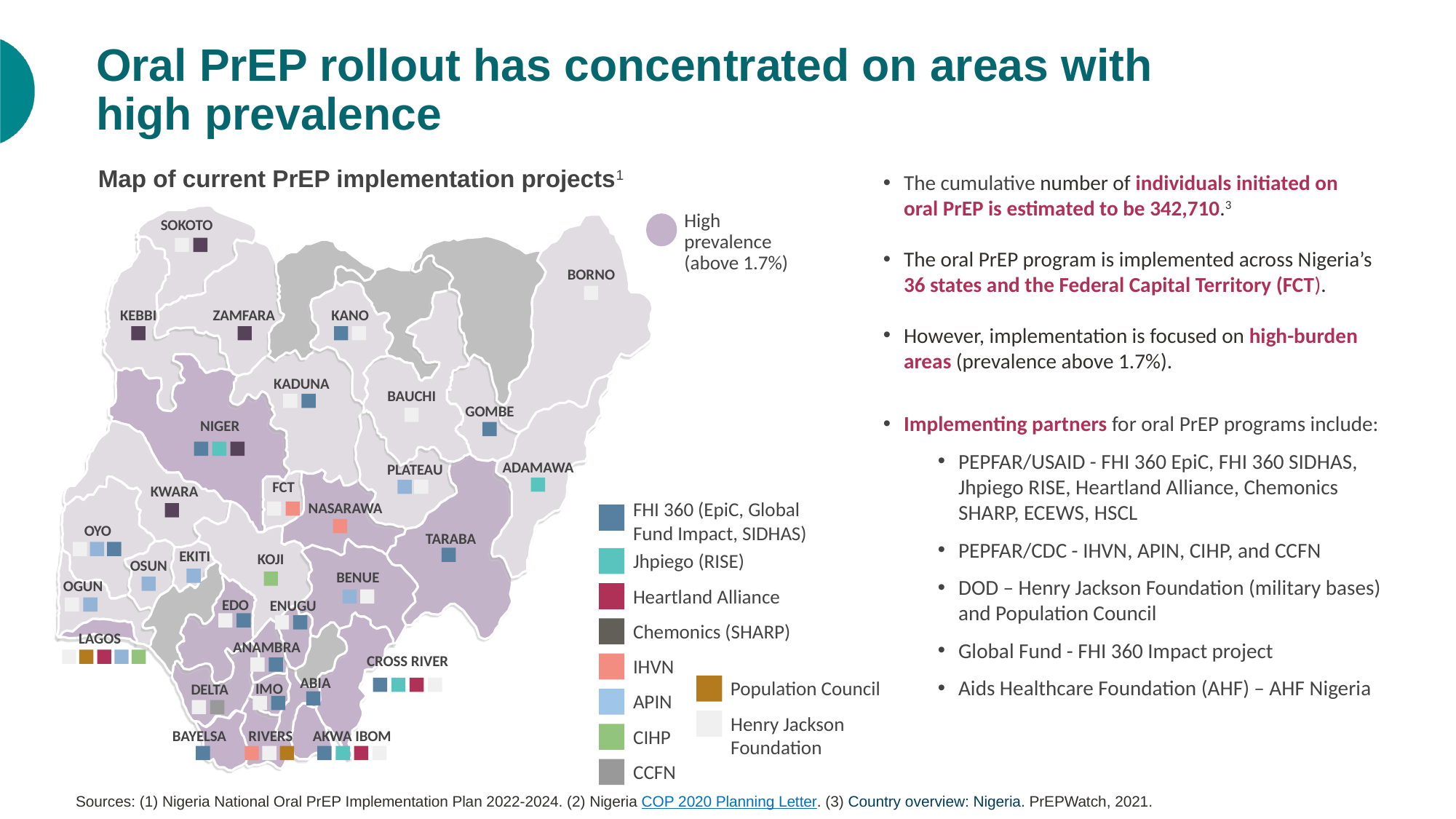

# Oral PrEP rollout has concentrated on areas with high prevalence
Map of current PrEP implementation projects1
The cumulative number of individuals initiated on oral PrEP is estimated to be 342,710.3

The oral PrEP program is implemented across Nigeria’s 36 states and the Federal Capital Territory (FCT).

However, implementation is focused on high-burden areas (prevalence above 1.7%).

Implementing partners for oral PrEP programs include:
PEPFAR/USAID - FHI 360 EpiC, FHI 360 SIDHAS, Jhpiego RISE, Heartland Alliance, Chemonics SHARP, ECEWS, HSCL
PEPFAR/CDC - IHVN, APIN, CIHP, and CCFN
DOD – Henry Jackson Foundation (military bases) and Population Council
Global Fund - FHI 360 Impact project
Aids Healthcare Foundation (AHF) – AHF Nigeria
High prevalence (above 1.7%)

SOKOTO

BORNO

KEBBI
ZAMFARA
KANO
KANO

KADUNA

BAUCHI

GOMBE

NIGER

ADAMAWA
PLATEAU

FCT

KWARA

FHI 360 (EpiC, Global Fund Impact, SIDHAS)

NASARAWA

OYO

TARABA

EKITI

Jhpiego (RISE)

KOJI

OSUN

BENUE

OGUN

Heartland Alliance

EDO
ENUGU

Chemonics (SHARP)

EDO
LAGOS

ANAMBRA

CROSS RIVER
IHVN

ABIA
Population Council

IMO

DELTA

APIN

Henry Jackson Foundation

CIHP

BAYELSA
RIVERS
AKWA IBOM

CCFN

Sources: (1) Nigeria National Oral PrEP Implementation Plan 2022-2024. (2) Nigeria COP 2020 Planning Letter. (3) Country overview: Nigeria. PrEPWatch, 2021.